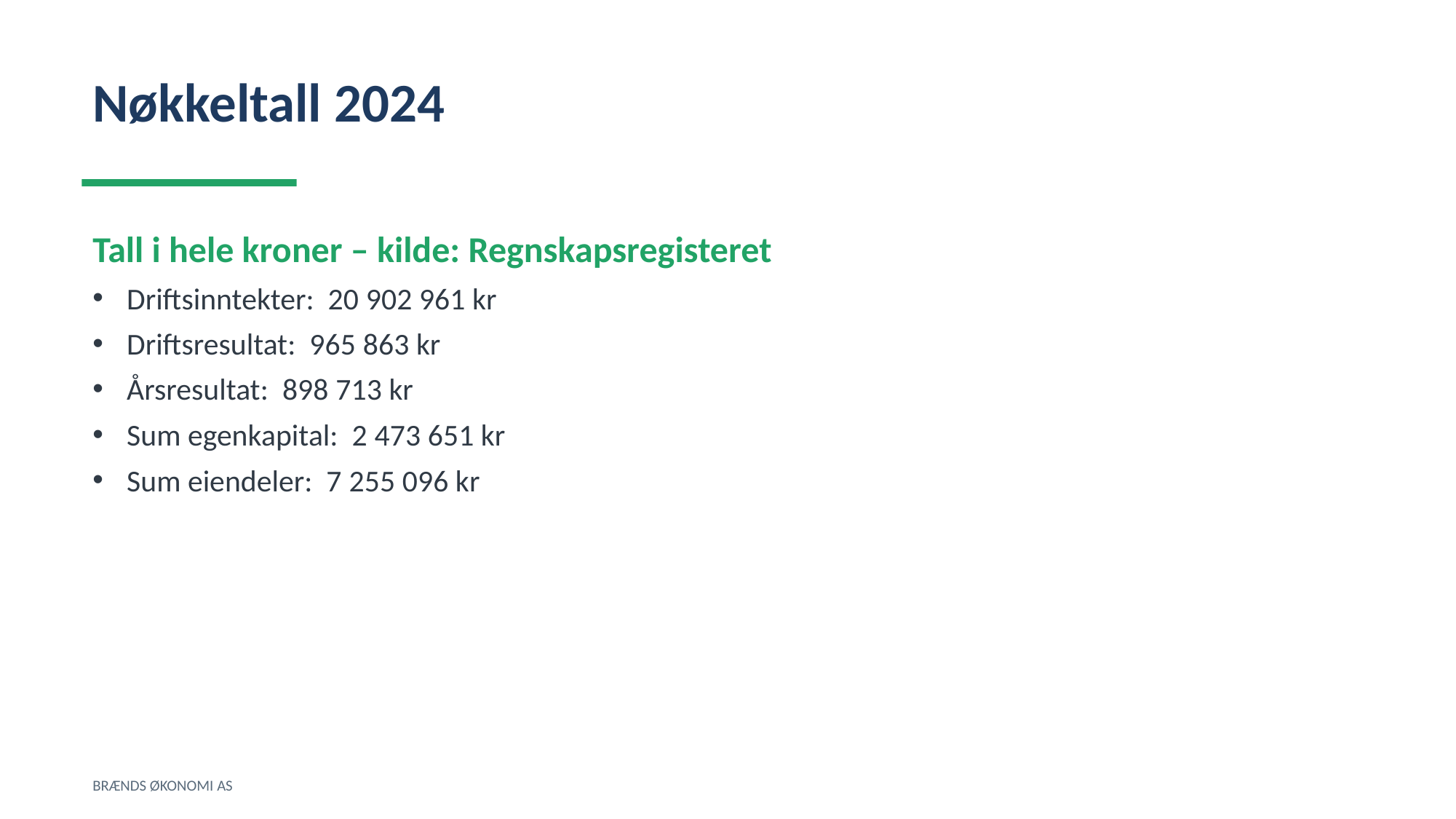

Nøkkeltall 2024

Tall i hele kroner – kilde: Regnskapsregisteret
Driftsinntekter:  20 902 961 kr
Driftsresultat:  965 863 kr
Årsresultat:  898 713 kr
Sum egenkapital:  2 473 651 kr
Sum eiendeler:  7 255 096 kr
BRÆNDS ØKONOMI AS